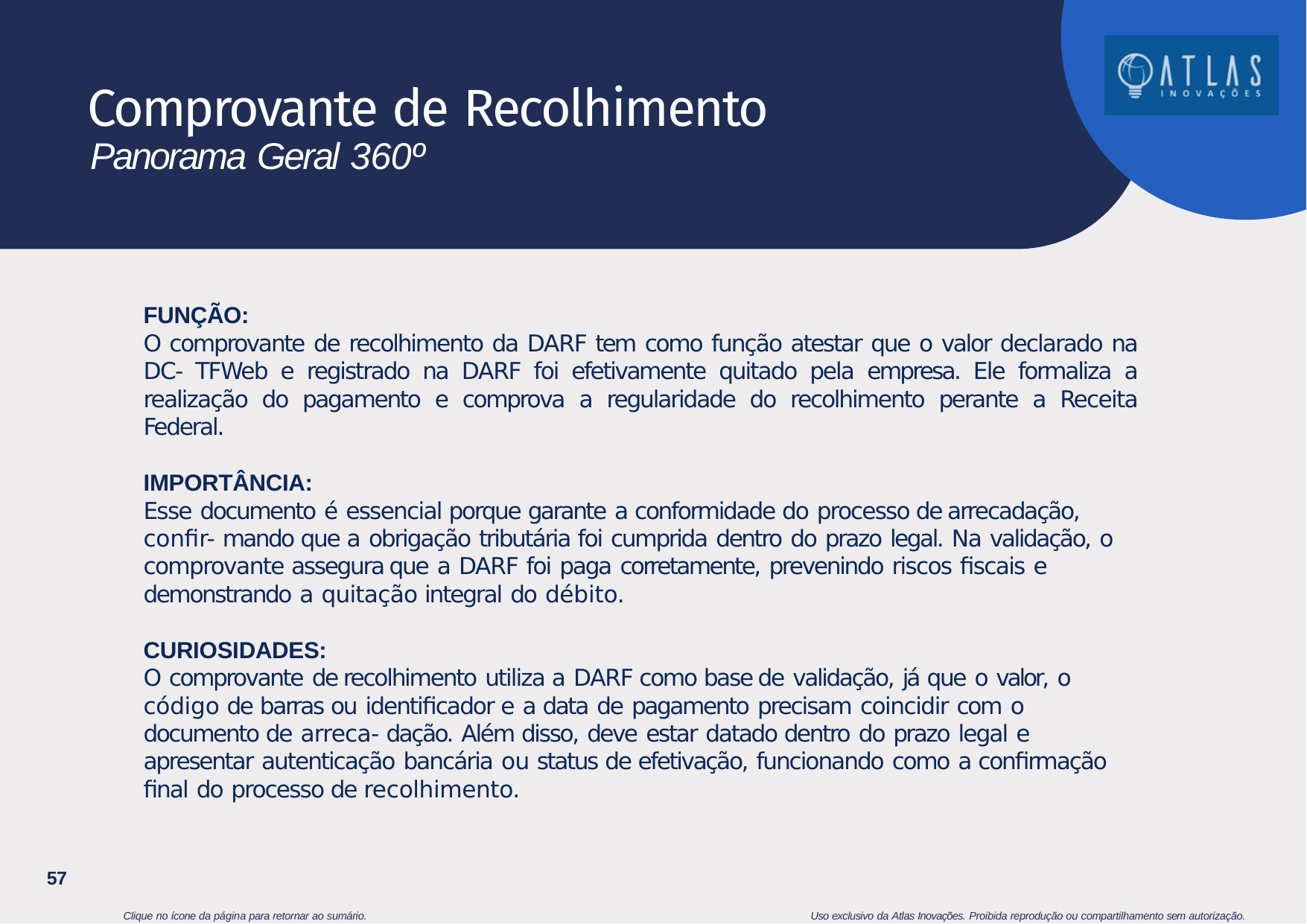

# Comprovante de Recolhimento
Panorama Geral 360º
FUNÇÃO:
O comprovante de recolhimento da DARF tem como função atestar que o valor declarado na DC- TFWeb e registrado na DARF foi efetivamente quitado pela empresa. Ele formaliza a realização do pagamento e comprova a regularidade do recolhimento perante a Receita Federal.
IMPORTÂNCIA:
Esse documento é essencial porque garante a conformidade do processo de arrecadação, confir- mando que a obrigação tributária foi cumprida dentro do prazo legal. Na validação, o comprovante assegura que a DARF foi paga corretamente, prevenindo riscos fiscais e demonstrando a quitação integral do débito.
CURIOSIDADES:
O comprovante de recolhimento utiliza a DARF como base de validação, já que o valor, o código de barras ou identificador e a data de pagamento precisam coincidir com o documento de arreca- dação. Além disso, deve estar datado dentro do prazo legal e apresentar autenticação bancária ou status de efetivação, funcionando como a confirmação final do processo de recolhimento.
57
Clique no ícone da página para retornar ao sumário.
Uso exclusivo da Atlas Inovações. Proibida reprodução ou compartilhamento sem autorização.